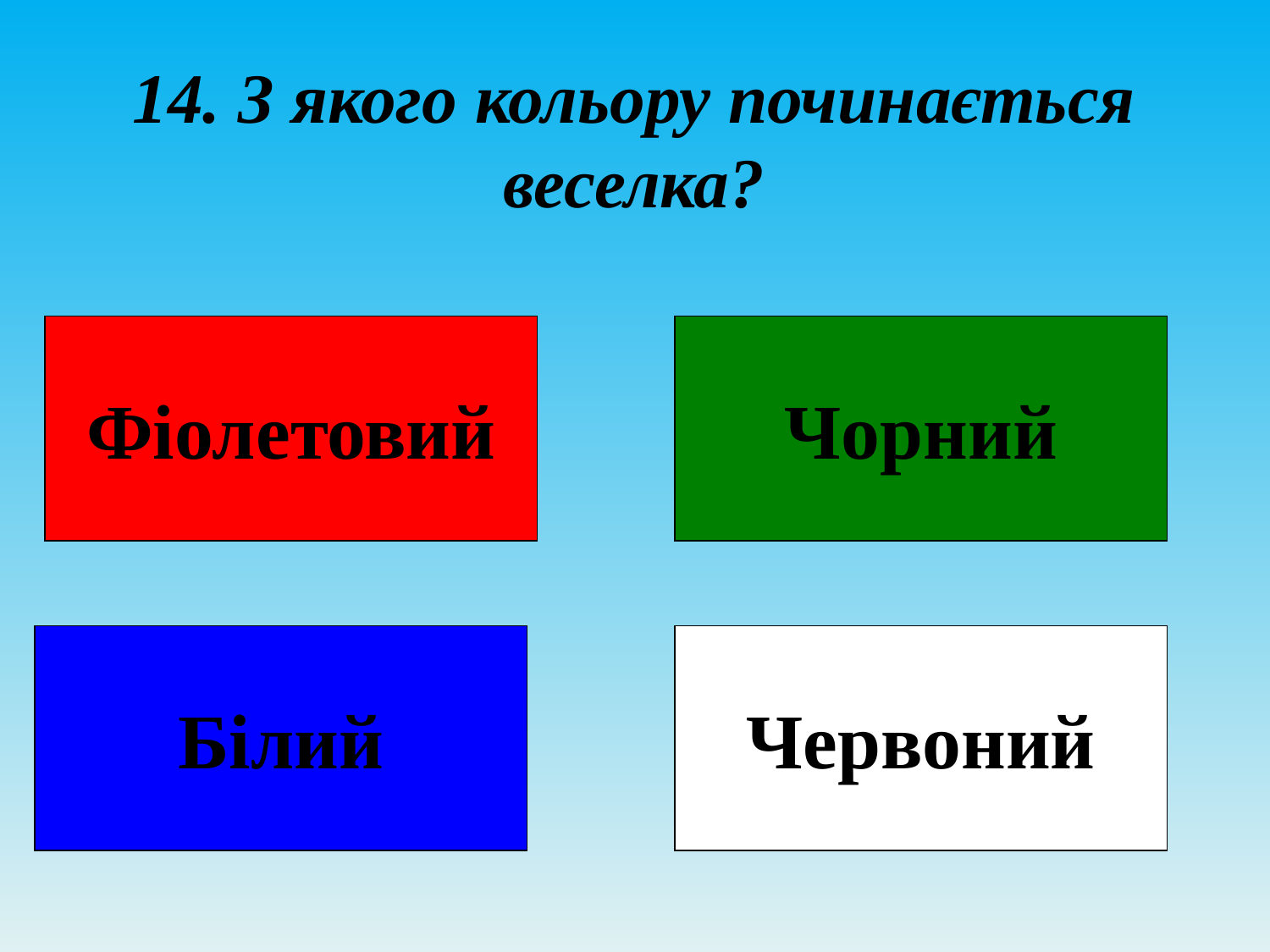

# 14. З якого кольору починається веселка?
Фіолетовий
Чорний
Білий
Червоний